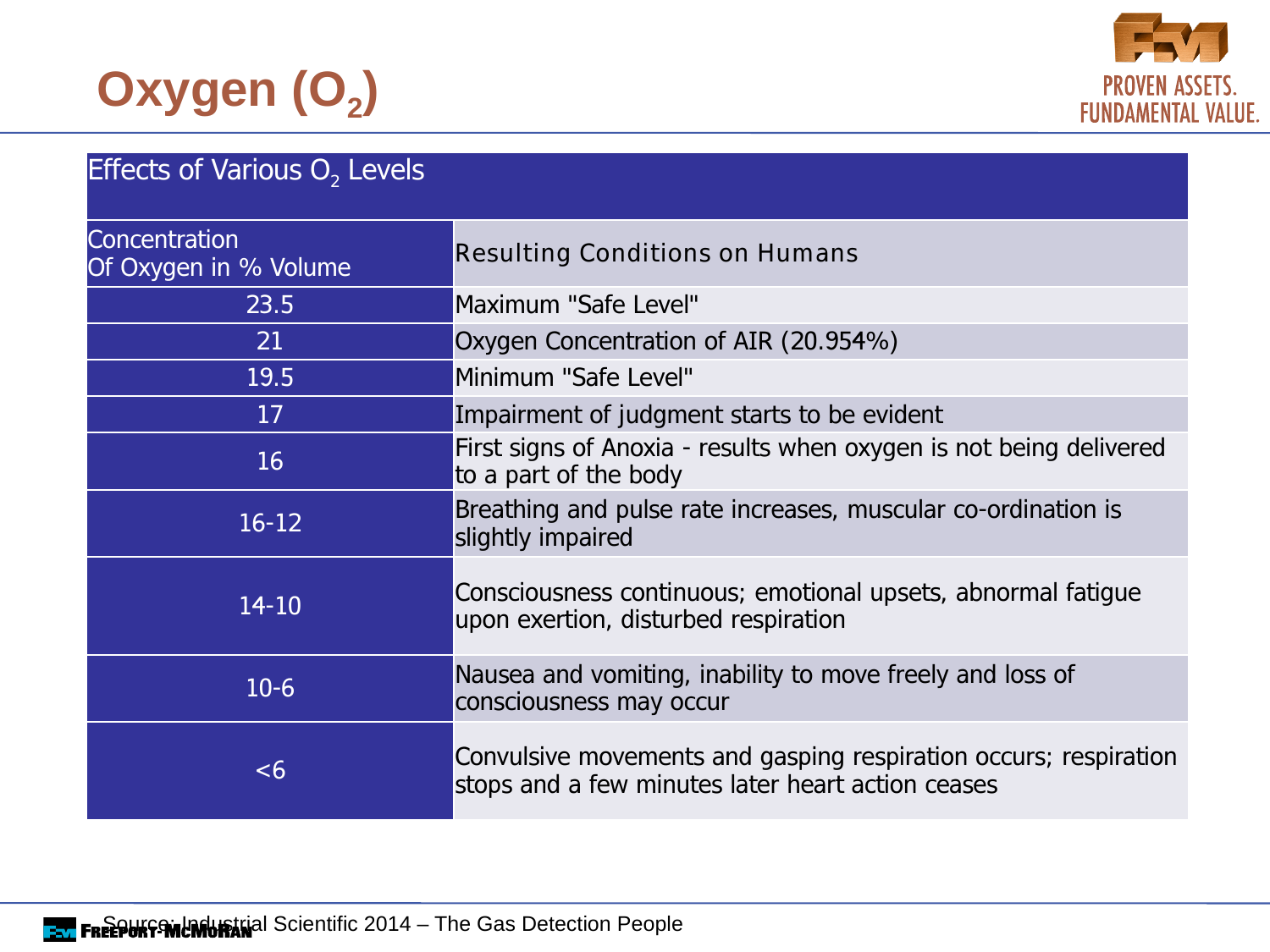

# Oxygen (O2)
| Effects of Various O2 Levels |  |
| --- | --- |
| Concentration Of Oxygen in % Volume | Resulting Conditions on Humans |
| 23.5 | Maximum "Safe Level" |
| 21 | Oxygen Concentration of AIR (20.954%) |
| 19.5 | Minimum "Safe Level" |
| 17 | Impairment of judgment starts to be evident |
| 16 | First signs of Anoxia - results when oxygen is not being delivered to a part of the body |
| 16-12 | Breathing and pulse rate increases, muscular co-ordination is slightly impaired |
| 14-10 | Consciousness continuous; emotional upsets, abnormal fatigue upon exertion, disturbed respiration |
| 10-6 | Nausea and vomiting, inability to move freely and loss of consciousness may occur |
| <6 | Convulsive movements and gasping respiration occurs; respiration stops and a few minutes later heart action ceases |
Source: Industrial Scientific 2014 – The Gas Detection People